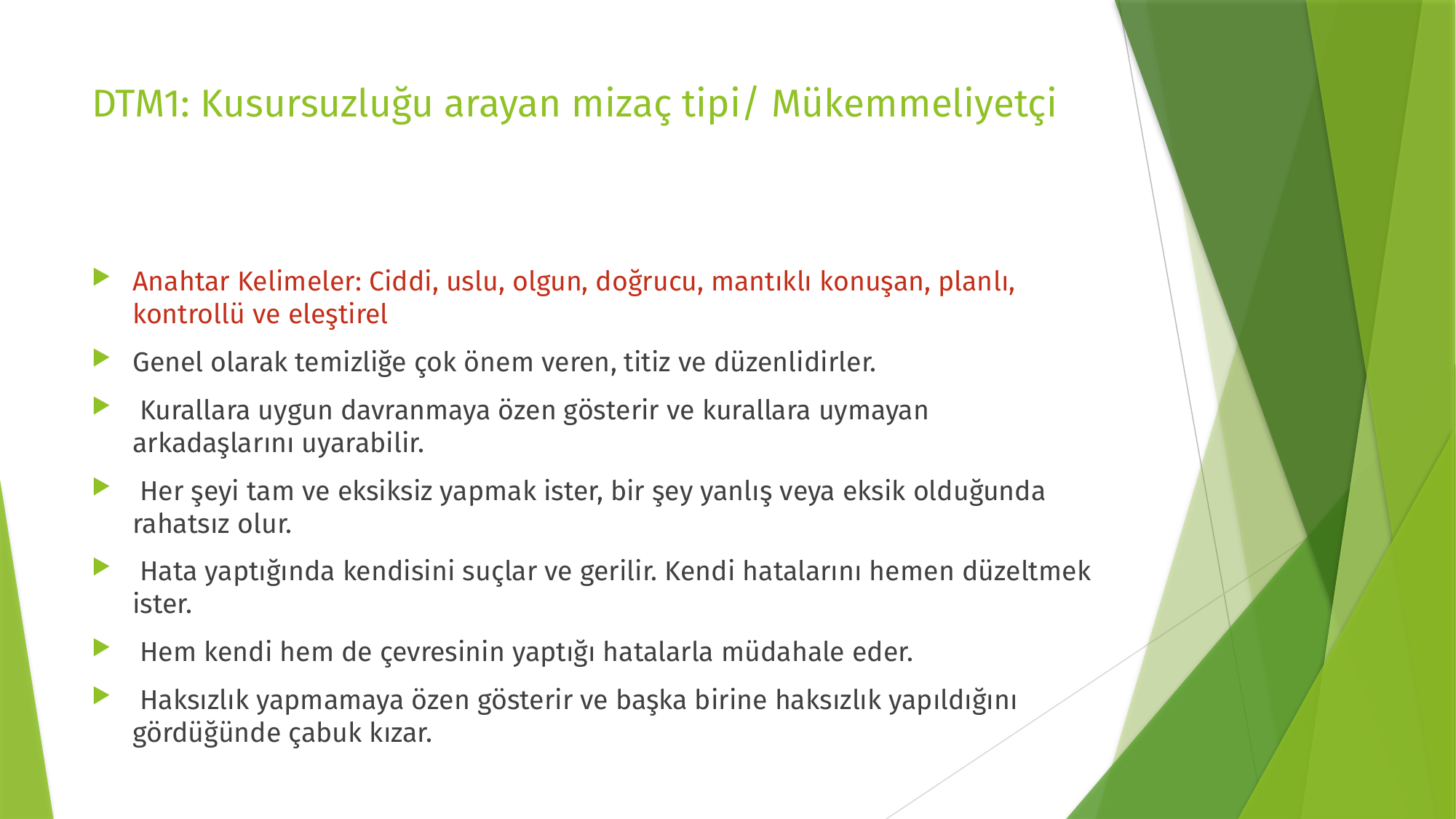

# DTM1: Kusursuzluğu arayan mizaç tipi/ Mükemmeliyetçi
Anahtar Kelimeler: Ciddi, uslu, olgun, doğrucu, mantıklı konuşan, planlı, kontrollü ve eleştirel
Genel olarak temizliğe çok önem veren, titiz ve düzenlidirler.
 Kurallara uygun davranmaya özen gösterir ve kurallara uymayan arkadaşlarını uyarabilir.
 Her şeyi tam ve eksiksiz yapmak ister, bir şey yanlış veya eksik olduğunda rahatsız olur.
 Hata yaptığında kendisini suçlar ve gerilir. Kendi hatalarını hemen düzeltmek ister.
 Hem kendi hem de çevresinin yaptığı hatalarla müdahale eder.
 Haksızlık yapmamaya özen gösterir ve başka birine haksızlık yapıldığını gördüğünde çabuk kızar.